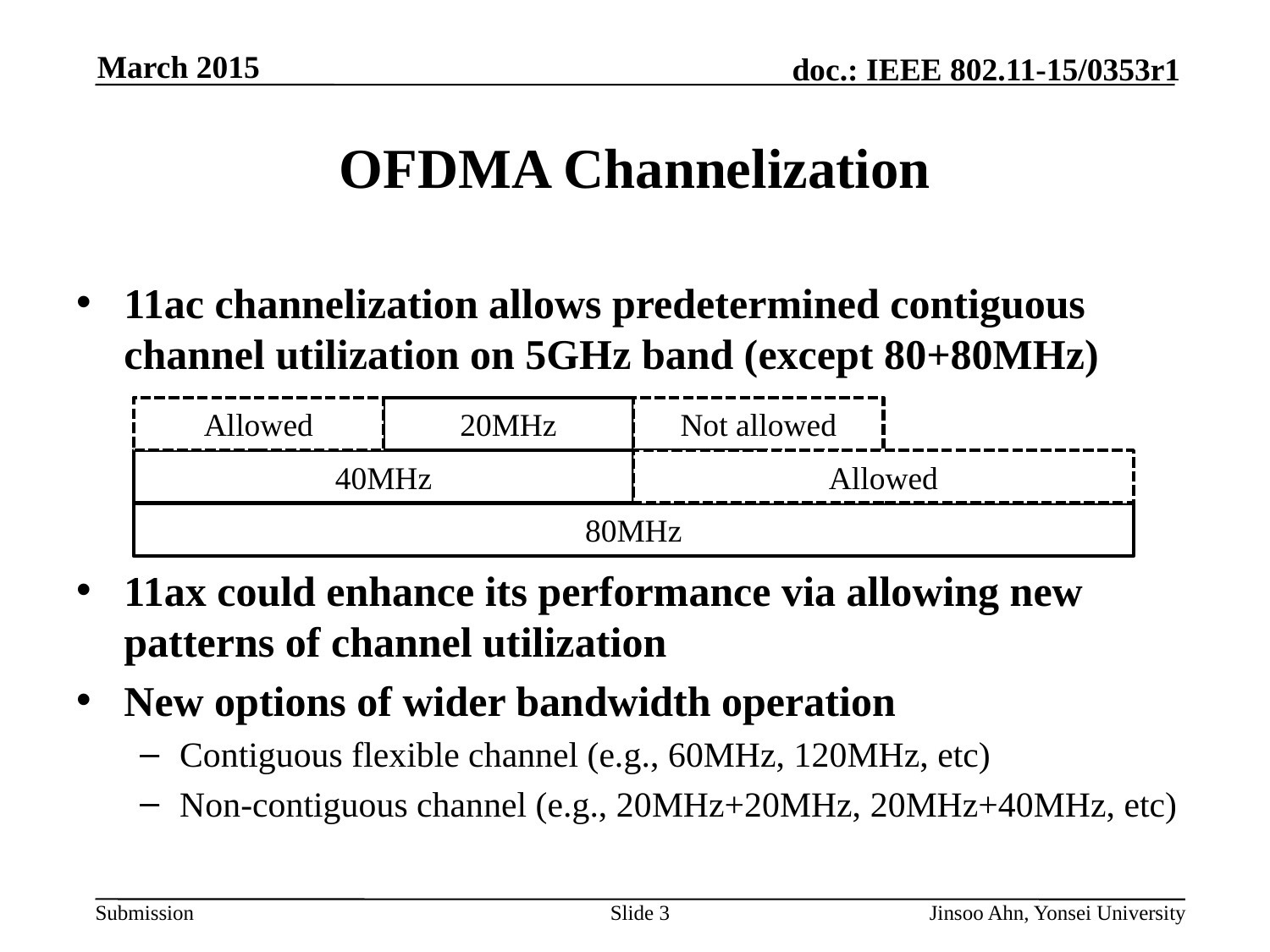

# OFDMA Channelization
11ac channelization allows predetermined contiguous channel utilization on 5GHz band (except 80+80MHz)

11ax could enhance its performance via allowing new patterns of channel utilization
New options of wider bandwidth operation
Contiguous flexible channel (e.g., 60MHz, 120MHz, etc)
Non-contiguous channel (e.g., 20MHz+20MHz, 20MHz+40MHz, etc)
Allowed
20MHz
Not allowed
40MHz
Allowed
80MHz